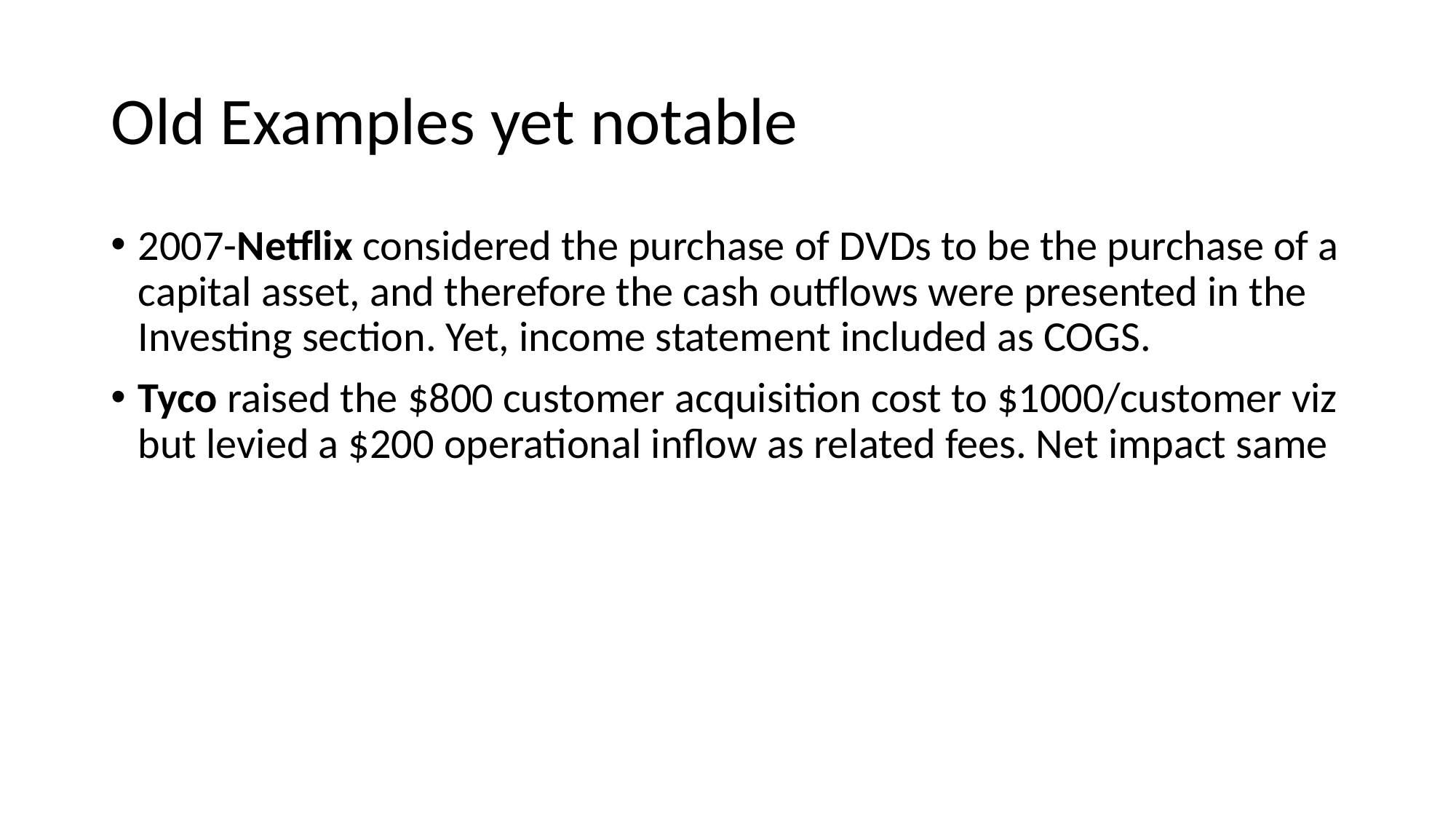

# Old Examples yet notable
2007-Netflix considered the purchase of DVDs to be the purchase of a capital asset, and therefore the cash outflows were presented in the Investing section. Yet, income statement included as COGS.
Tyco raised the $800 customer acquisition cost to $1000/customer viz but levied a $200 operational inflow as related fees. Net impact same